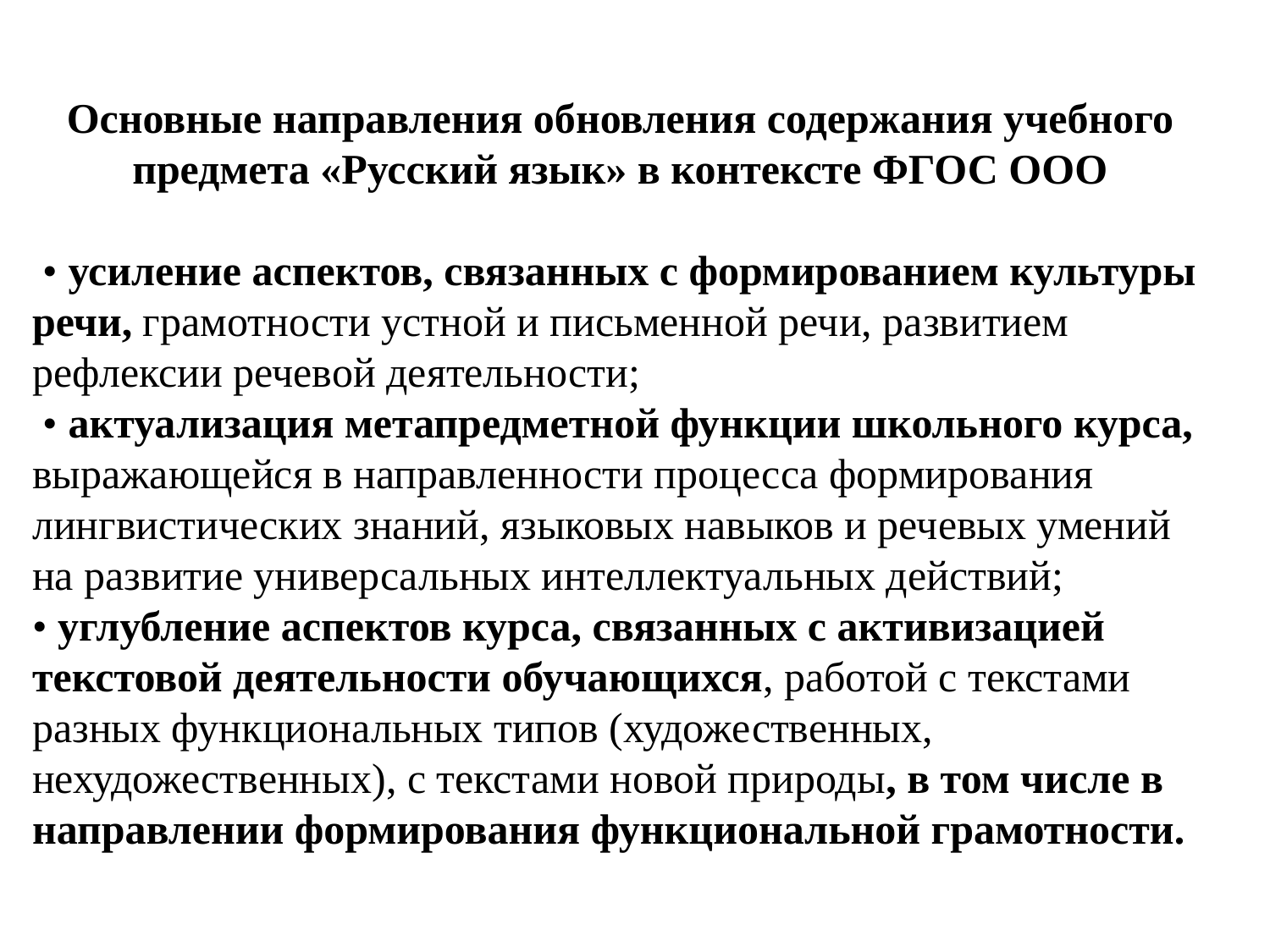

Основные направления обновления содержания учебного предмета «Русский язык» в контексте ФГОС ООО

 • усиление аспектов, связанных с формированием культуры речи, грамотности устной и письменной речи, развитием рефлексии речевой деятельности;
 • актуализация метапредметной функции школьного курса, выражающейся в направленности процесса формирования лингвистических знаний, языковых навыков и речевых умений на развитие универсальных интеллектуальных действий;
• углубление аспектов курса, связанных с активизацией текстовой деятельности обучающихся, работой с текстами разных функциональных типов (художественных, нехудожественных), с текстами новой природы, в том числе в направлении формирования функциональной грамотности.